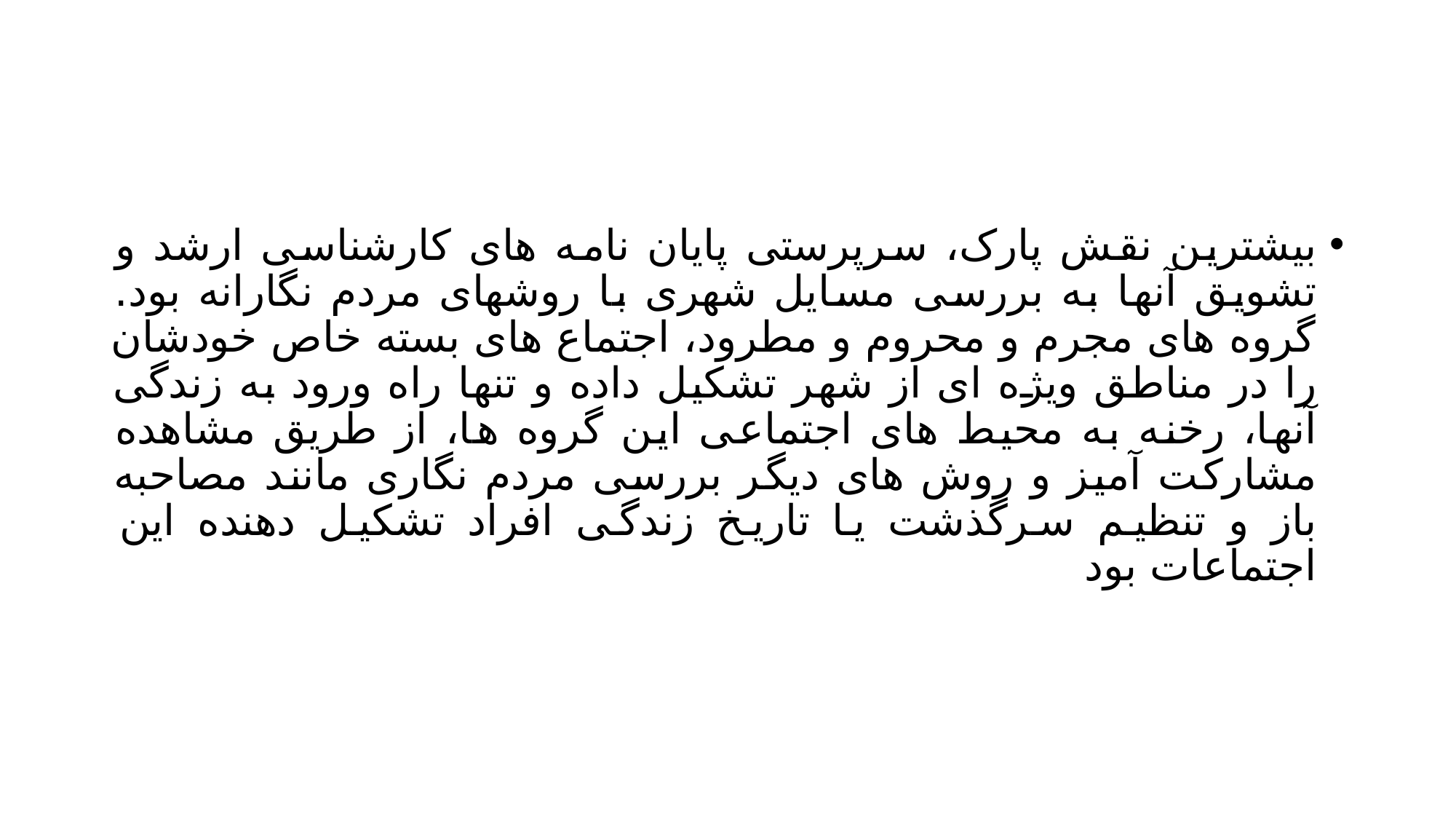

#
بیشترین نقش پارک، سرپرستی پایان نامه های کارشناسی ارشد و تشویق آنها به بررسی مسایل شهری با روشهای مردم نگارانه بود. گروه های مجرم و محروم و مطرود، اجتماع های بسته خاص خودشان را در مناطق ویژه ای از شهر تشکیل داده و تنها راه ورود به زندگی آنها، رخنه به محیط های اجتماعی این گروه ها، از طریق مشاهده مشارکت آمیز و روش های دیگر بررسی مردم نگاری مانند مصاحبه باز و تنظیم سرگذشت یا تاریخ زندگی افراد تشکیل دهنده این اجتماعات بود